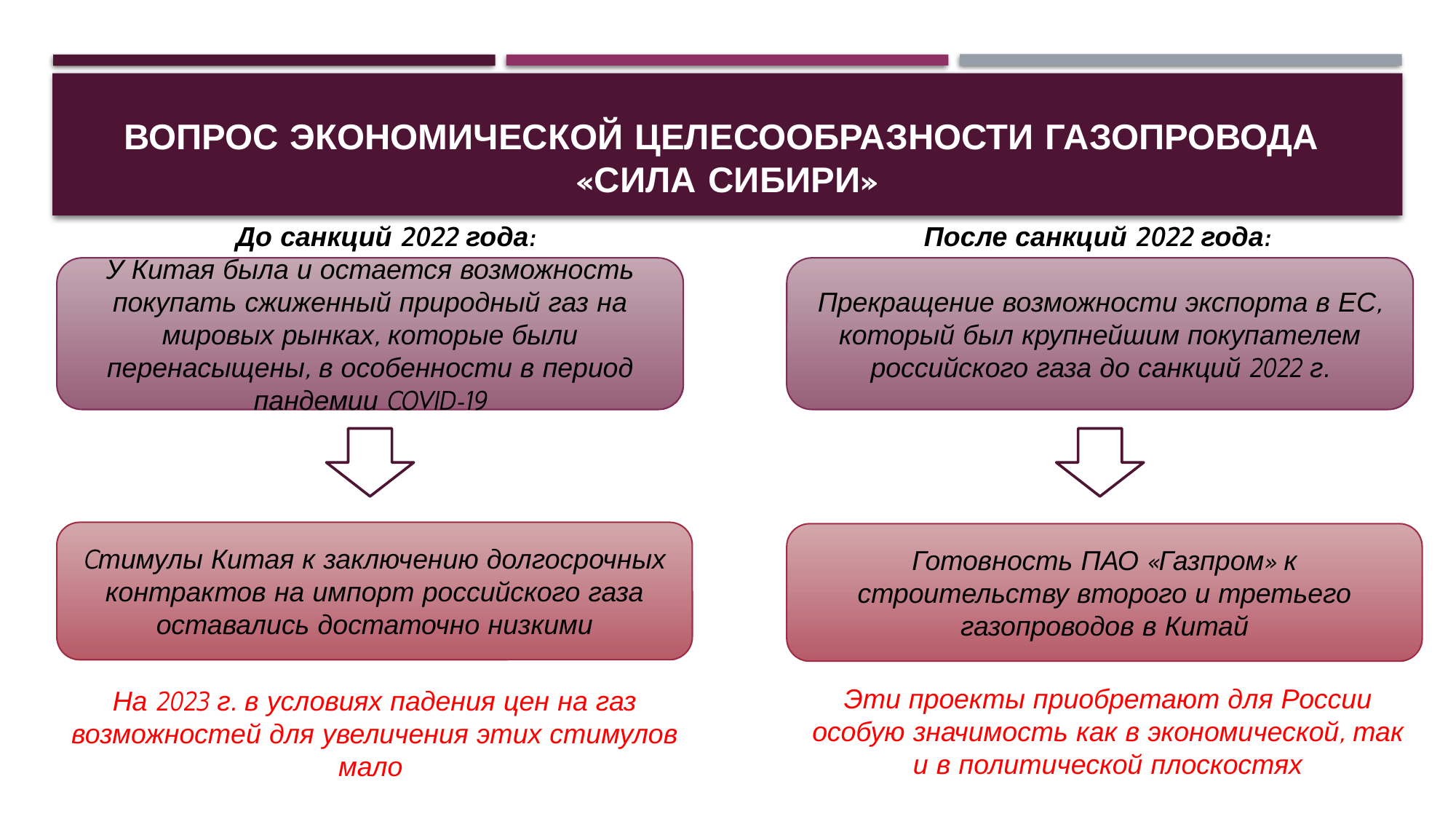

# ВОПРОС ЭКОНОМИЧЕСКОЙ ЦЕЛЕСООБРАЗНОСТИ ГАЗОПРОВОДА «СИЛА СИБИРИ»
До санкций 2022 года:
После санкций 2022 года:
У Китая была и остается возможность покупать сжиженный природный газ на мировых рынках, которые были перенасыщены, в особенности в период пандемии COVID-19
Прекращение возможности экспорта в ЕС, который был крупнейшим покупателем российского газа до санкций 2022 г.

Cтимулы Китая к заключению долгосрочных контрактов на импорт российского газа оставались достаточно низкими
Готовность ПАО «Газпром» к строительству второго и третьего газопроводов в Китай

Эти проекты приобретают для России особую значимость как в экономической, так и в политической плоскостях
На 2023 г. в условиях падения цен на газ возможностей для увеличения этих стимулов мало